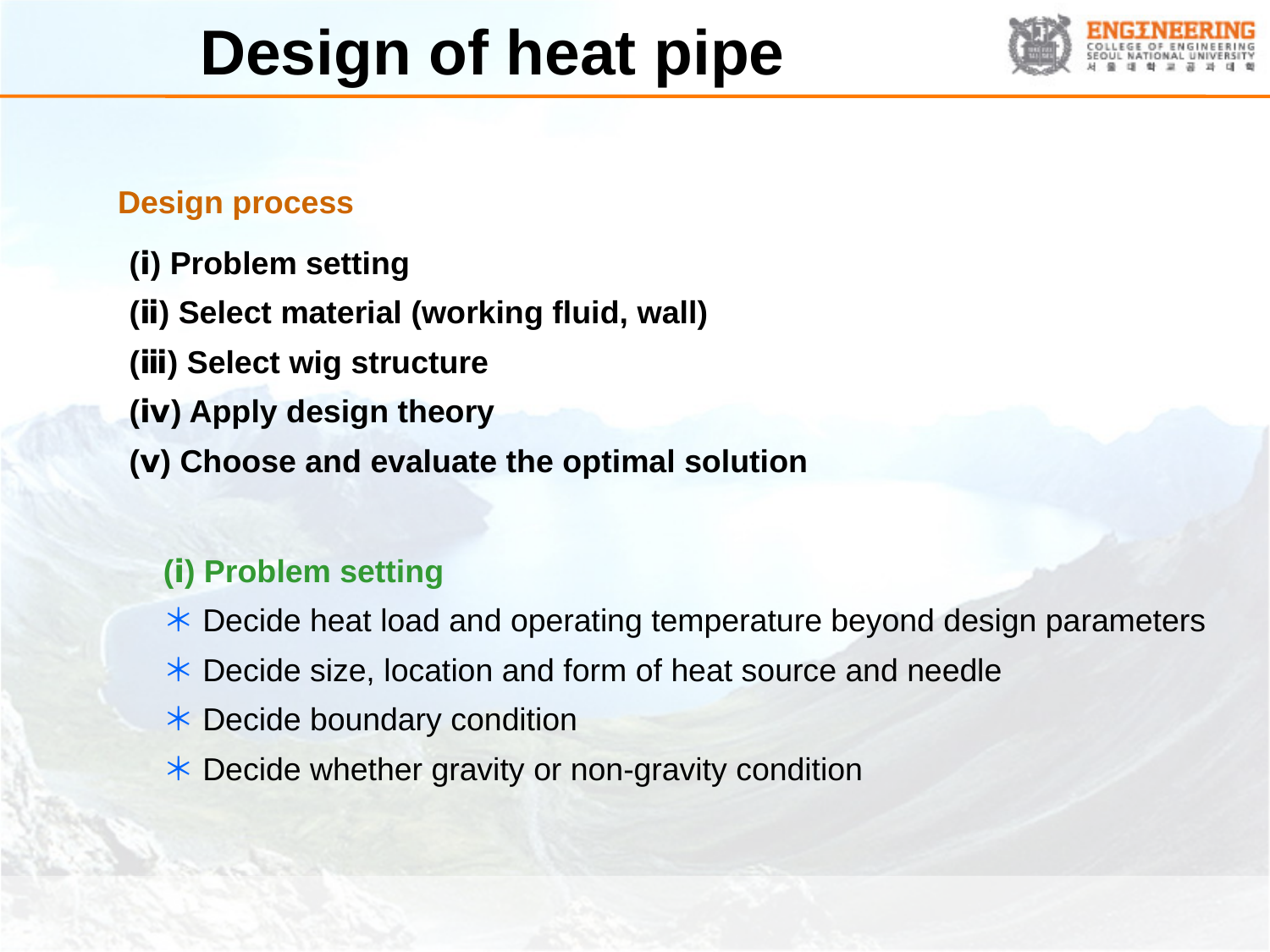

# Design of heat pipe
Design process
(ⅰ) Problem setting
(ⅱ) Select material (working fluid, wall)
(ⅲ) Select wig structure
(ⅳ) Apply design theory
(ⅴ) Choose and evaluate the optimal solution
(ⅰ) Problem setting
＊Decide heat load and operating temperature beyond design parameters
＊Decide size, location and form of heat source and needle
＊Decide boundary condition
＊Decide whether gravity or non-gravity condition